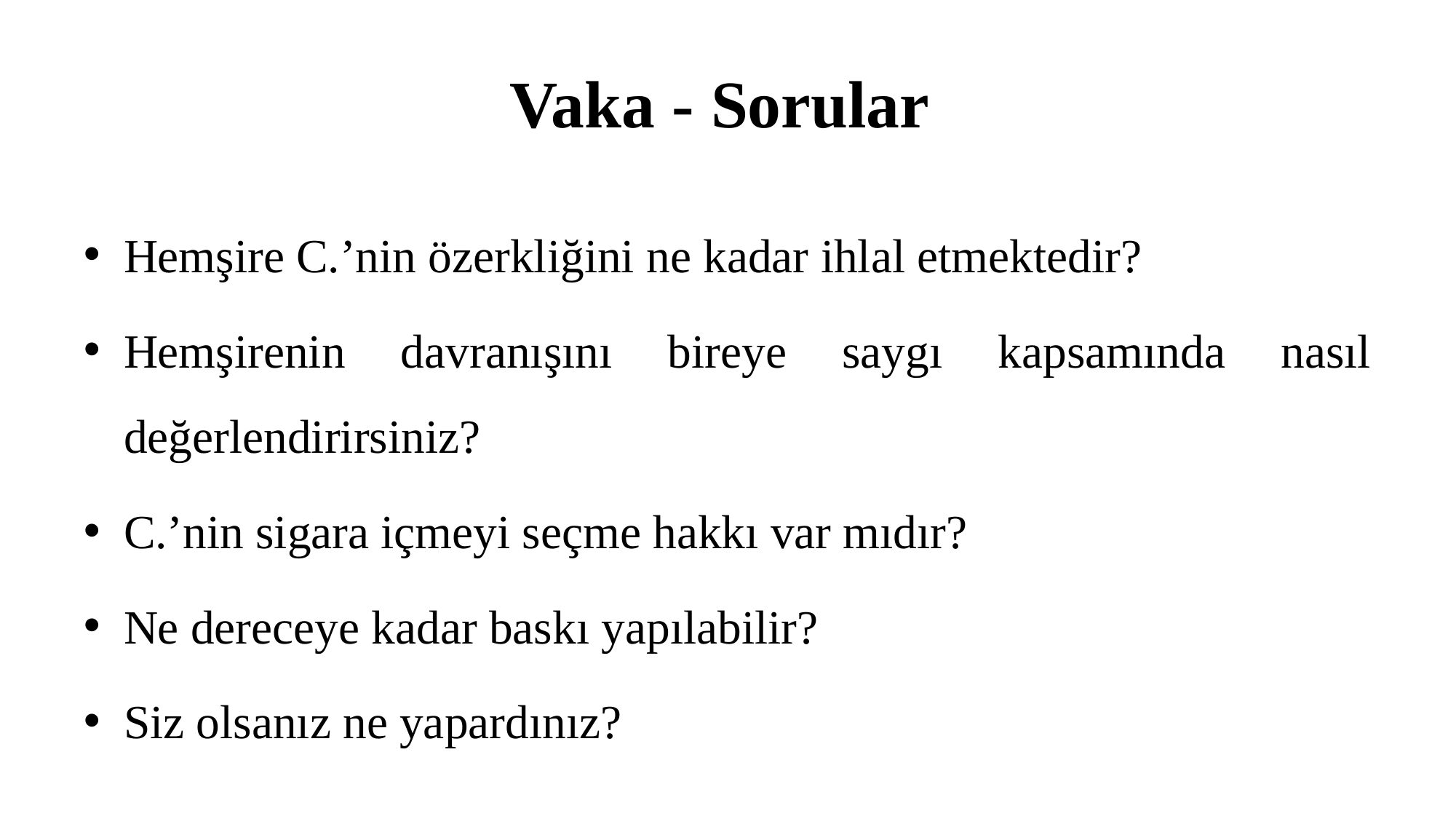

# Vaka - Sorular
Hemşire C.’nin özerkliğini ne kadar ihlal etmektedir?
Hemşirenin davranışını bireye saygı kapsamında nasıl değerlendirirsiniz?
C.’nin sigara içmeyi seçme hakkı var mıdır?
Ne dereceye kadar baskı yapılabilir?
Siz olsanız ne yapardınız?